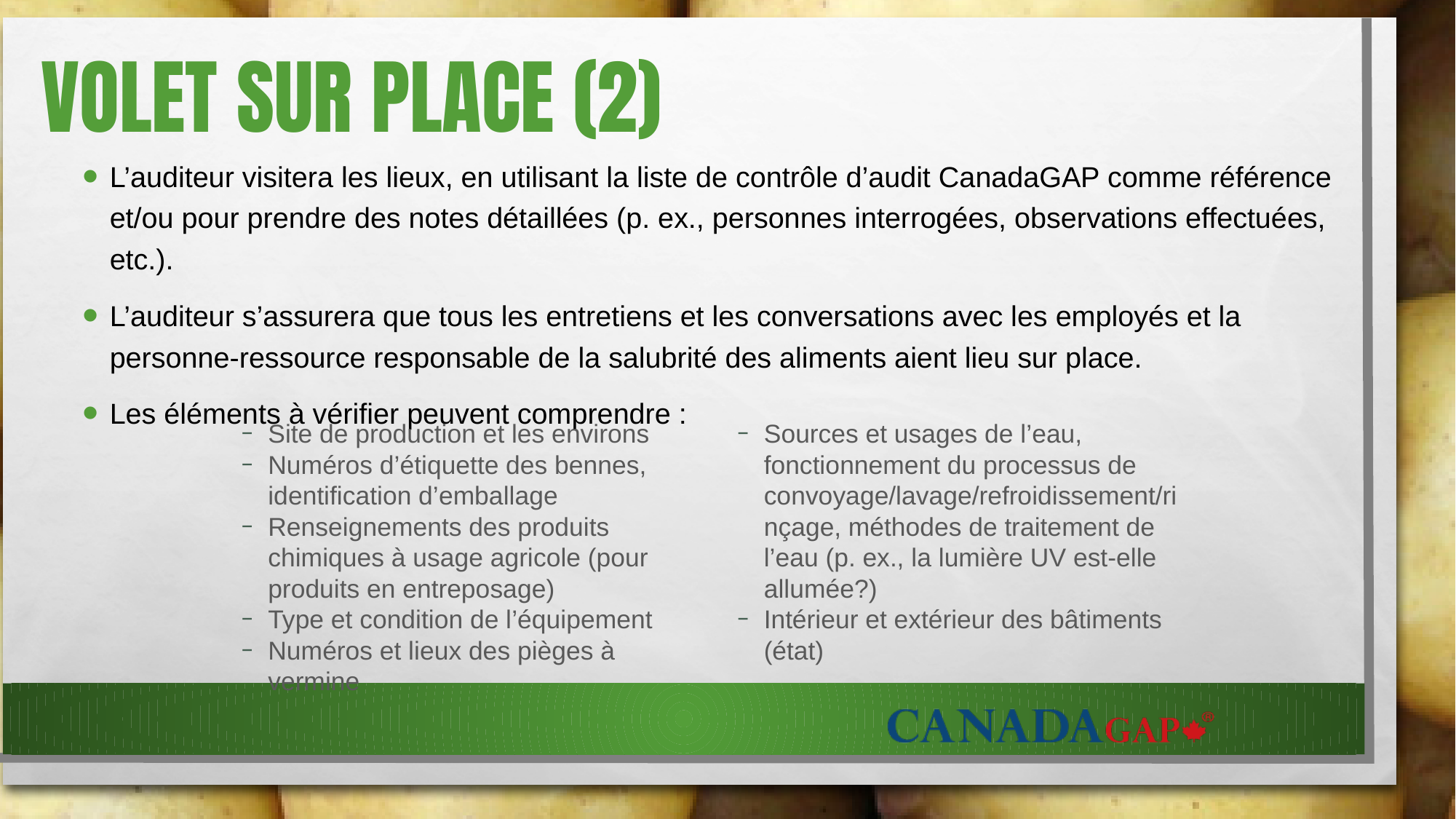

# VOLET SUR PLACE (2)
L’auditeur visitera les lieux, en utilisant la liste de contrôle d’audit CanadaGAP comme référence et/ou pour prendre des notes détaillées (p. ex., personnes interrogées, observations effectuées, etc.).
L’auditeur s’assurera que tous les entretiens et les conversations avec les employés et la personne-ressource responsable de la salubrité des aliments aient lieu sur place.
Les éléments à vérifier peuvent comprendre :

Site de production et les environs
Numéros d’étiquette des bennes, identification d’emballage
Renseignements des produits chimiques à usage agricole (pour produits en entreposage)
Type et condition de l’équipement
Numéros et lieux des pièges à vermine

Sources et usages de l’eau, fonctionnement du processus de convoyage/lavage/refroidissement/rinçage, méthodes de traitement de l’eau (p. ex., la lumière UV est-elle allumée?)
Intérieur et extérieur des bâtiments (état)